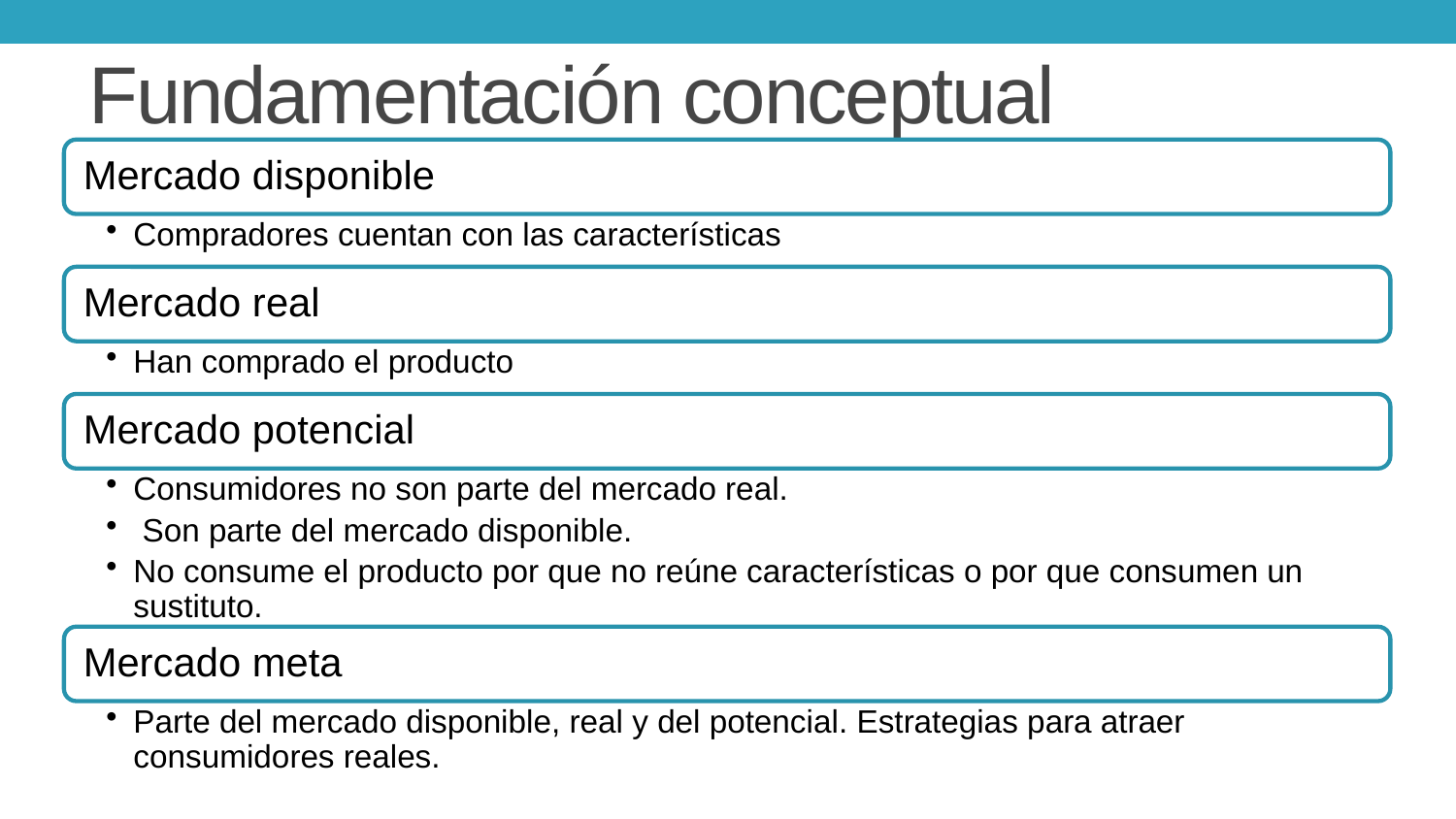

# Fundamentación conceptual
Mercado disponible
Compradores cuentan con las características
Mercado real
Han comprado el producto
Mercado potencial
Consumidores no son parte del mercado real.
 Son parte del mercado disponible.
No consume el producto por que no reúne características o por que consumen un sustituto.
Mercado meta
Parte del mercado disponible, real y del potencial. Estrategias para atraer consumidores reales.